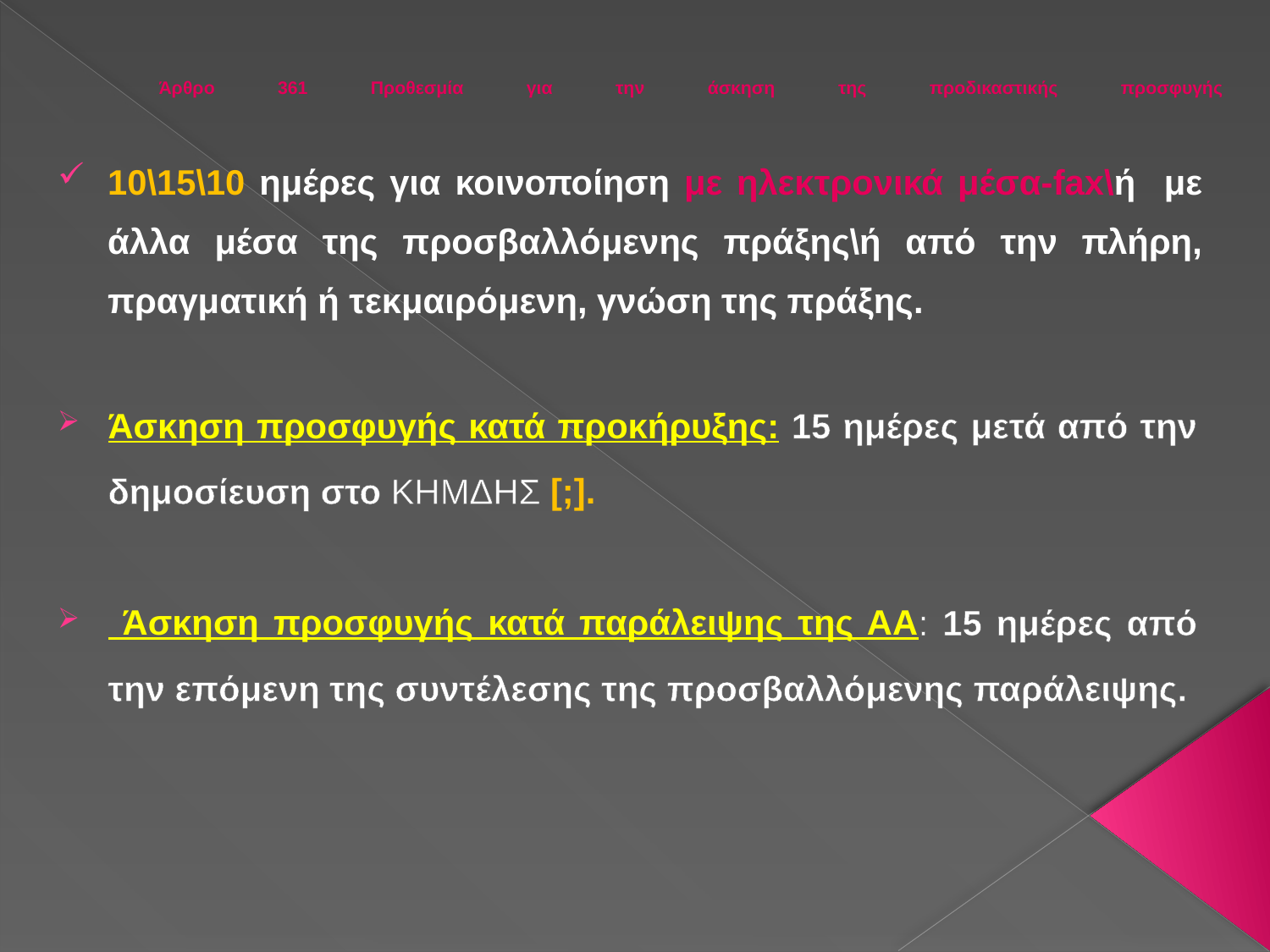

# Άρθρο 361 Προθεσμία για την άσκηση της προδικαστικής προσφυγής
10\15\10 ημέρες για κοινοποίηση με ηλεκτρονικά μέσα-fax\ή  με άλλα μέσα της προσβαλλόμενης πράξης\ή από την πλήρη, πραγματική ή τεκμαιρόμενη, γνώση της πράξης.

Άσκηση προσφυγής κατά προκήρυξης: 15 ημέρες μετά από την δημοσίευση στο ΚΗΜΔΗΣ [;].

 Άσκηση προσφυγής κατά παράλειψης της ΑΑ: 15 ημέρες από την επόμενη της συντέλεσης της προσβαλλόμενης παράλειψης.